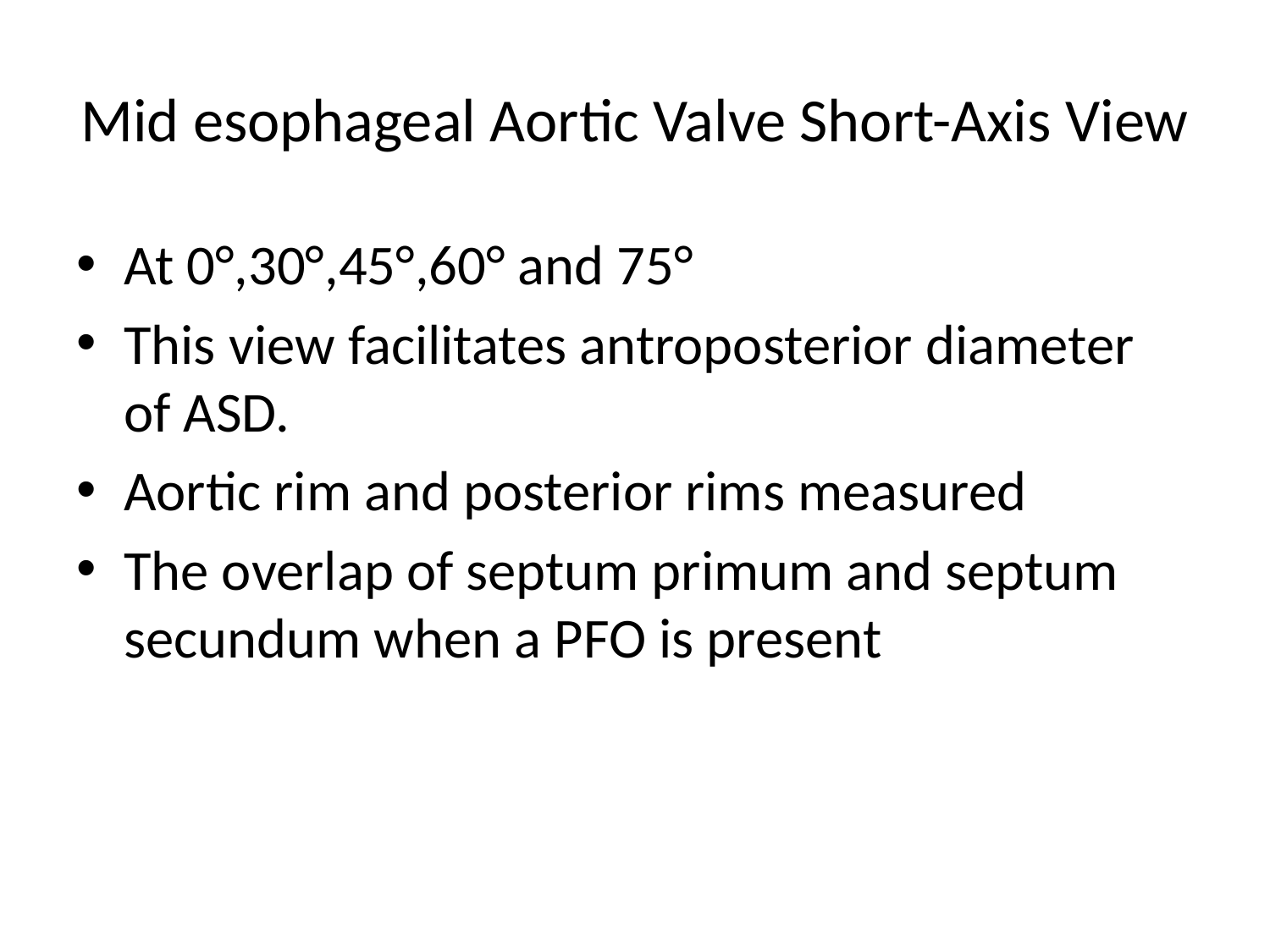

# Mid esophageal Aortic Valve Short-Axis View
At 0°,30°,45°,60° and 75°
This view facilitates antroposterior diameter of ASD.
Aortic rim and posterior rims measured
The overlap of septum primum and septum secundum when a PFO is present